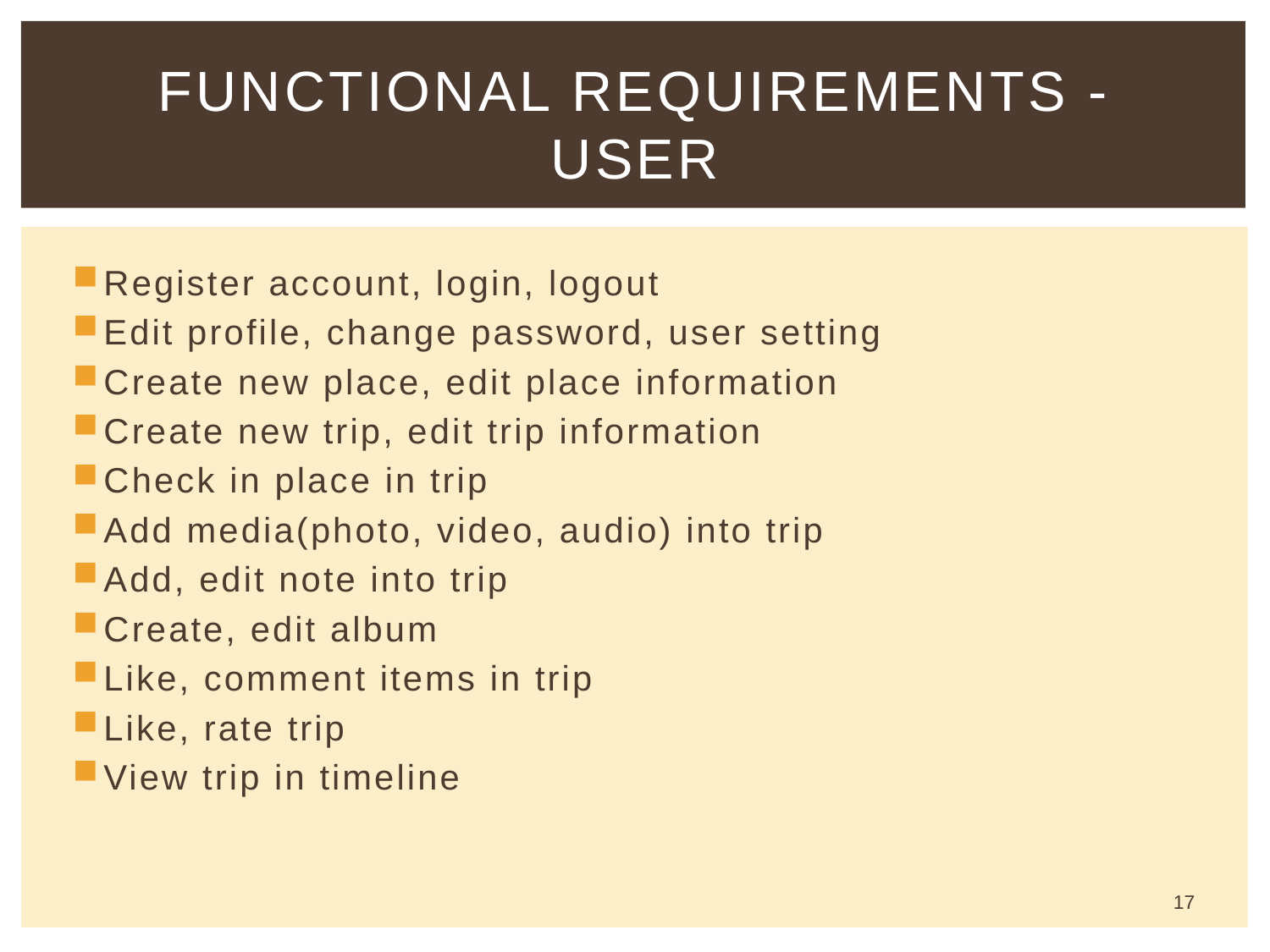

Functional requirements - User
Register account, login, logout
Edit profile, change password, user setting
Create new place, edit place information
Create new trip, edit trip information
Check in place in trip
Add media(photo, video, audio) into trip
Add, edit note into trip
Create, edit album
Like, comment items in trip
Like, rate trip
View trip in timeline

17